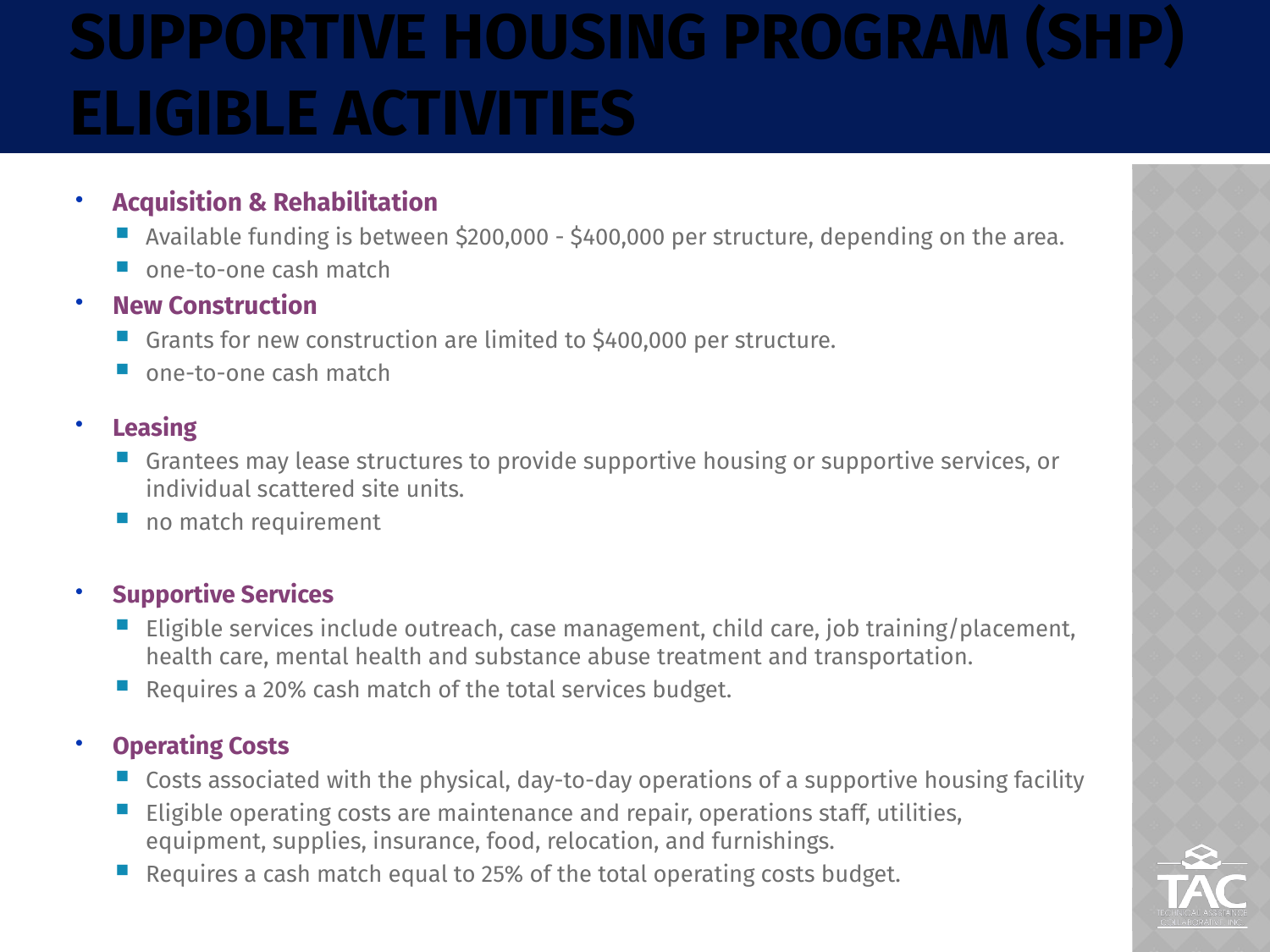

# Supportive Housing Program (SHP) Eligible Activities
Acquisition & Rehabilitation
Available funding is between $200,000 - $400,000 per structure, depending on the area.
one-to-one cash match
New Construction
Grants for new construction are limited to $400,000 per structure.
one-to-one cash match

Leasing
Grantees may lease structures to provide supportive housing or supportive services, or individual scattered site units.
no match requirement

Supportive Services
Eligible services include outreach, case management, child care, job training/placement, health care, mental health and substance abuse treatment and transportation.
Requires a 20% cash match of the total services budget.

Operating Costs
Costs associated with the physical, day-to-day operations of a supportive housing facility
Eligible operating costs are maintenance and repair, operations staff, utilities, equipment, supplies, insurance, food, relocation, and furnishings.
Requires a cash match equal to 25% of the total operating costs budget.